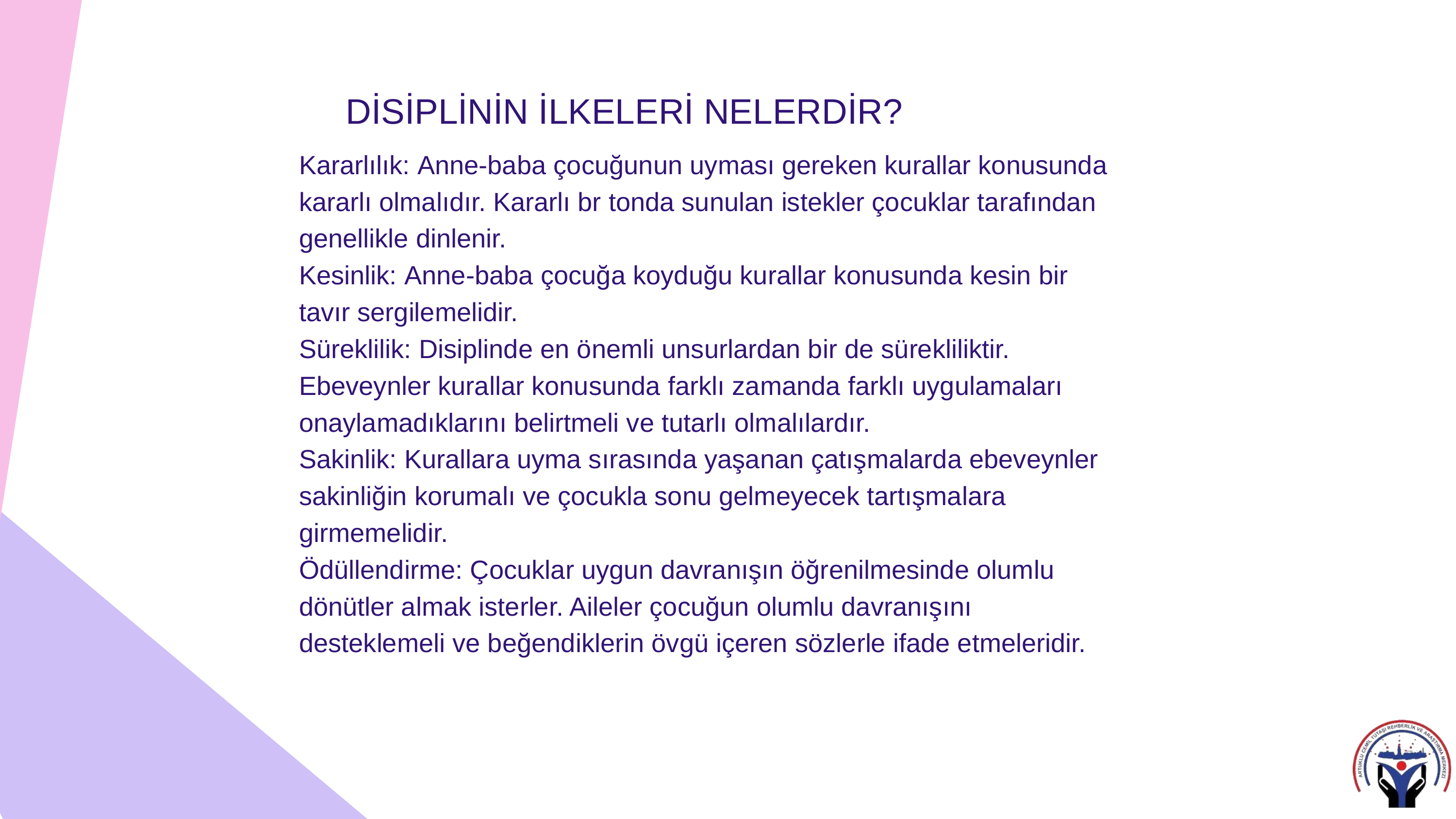

DİSİPLİNİN İLKELERİ NELERDİR?
Kararlılık: Anne-baba çocuğunun uyması gereken kurallar konusunda kararlı olmalıdır. Kararlı br tonda sunulan istekler çocuklar tarafından genellikle dinlenir.
Kesinlik: Anne-baba çocuğa koyduğu kurallar konusunda kesin bir tavır sergilemelidir.
Süreklilik: Disiplinde en önemli unsurlardan bir de sürekliliktir. Ebeveynler kurallar konusunda farklı zamanda farklı uygulamaları onaylamadıklarını belirtmeli ve tutarlı olmalılardır.
Sakinlik: Kurallara uyma sırasında yaşanan çatışmalarda ebeveynler sakinliğin korumalı ve çocukla sonu gelmeyecek tartışmalara girmemelidir.
Ödüllendirme: Çocuklar uygun davranışın öğrenilmesinde olumlu dönütler almak isterler. Aileler çocuğun olumlu davranışını desteklemeli ve beğendiklerin övgü içeren sözlerle ifade etmeleridir.